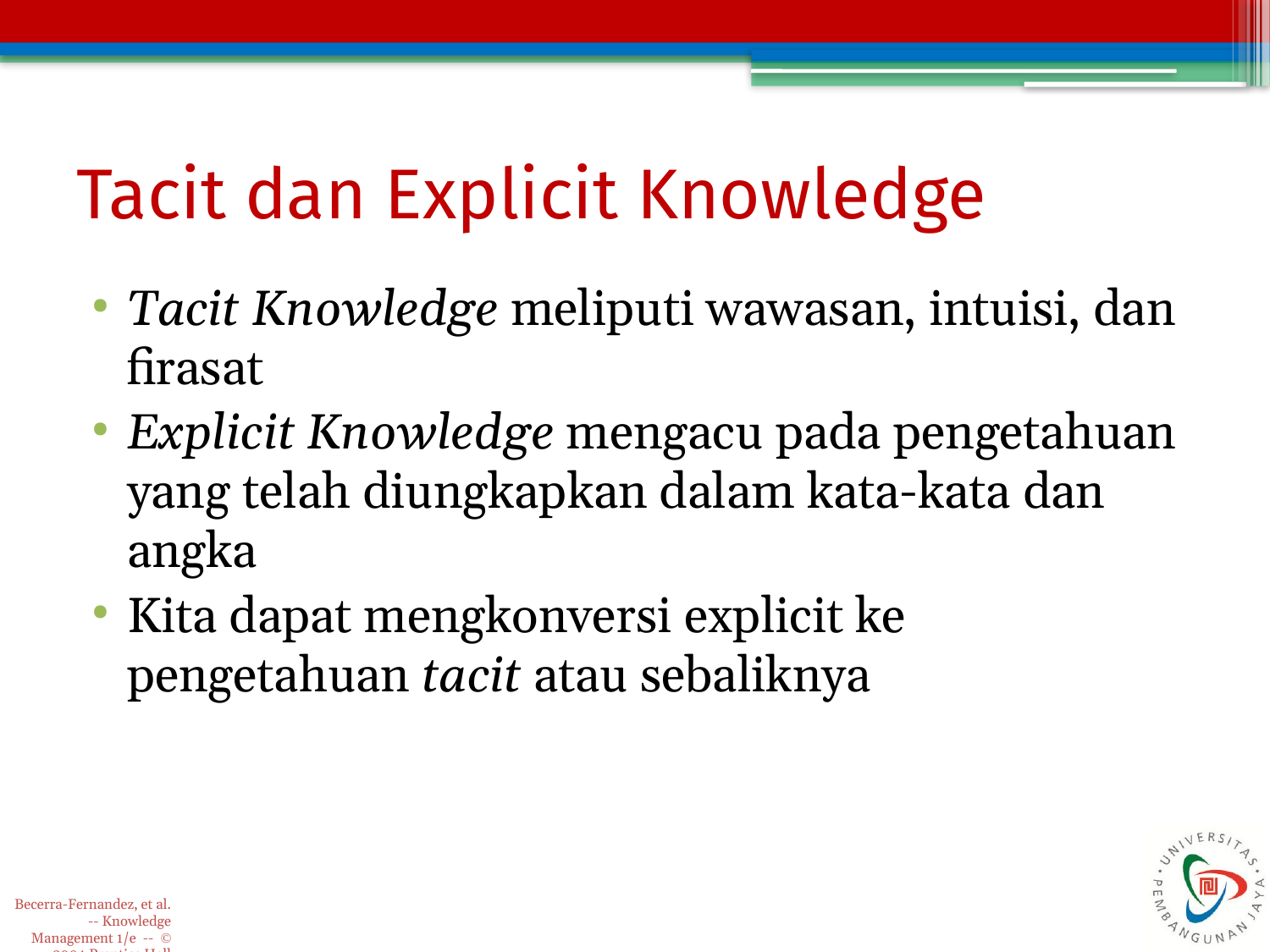

# Tacit dan Explicit Knowledge
Tacit Knowledge meliputi wawasan, intuisi, dan firasat
Explicit Knowledge mengacu pada pengetahuan yang telah diungkapkan dalam kata-kata dan angka
Kita dapat mengkonversi explicit ke pengetahuan tacit atau sebaliknya
Becerra-Fernandez, et al. -- Knowledge Management 1/e  --  © 2004 Prentice Hall